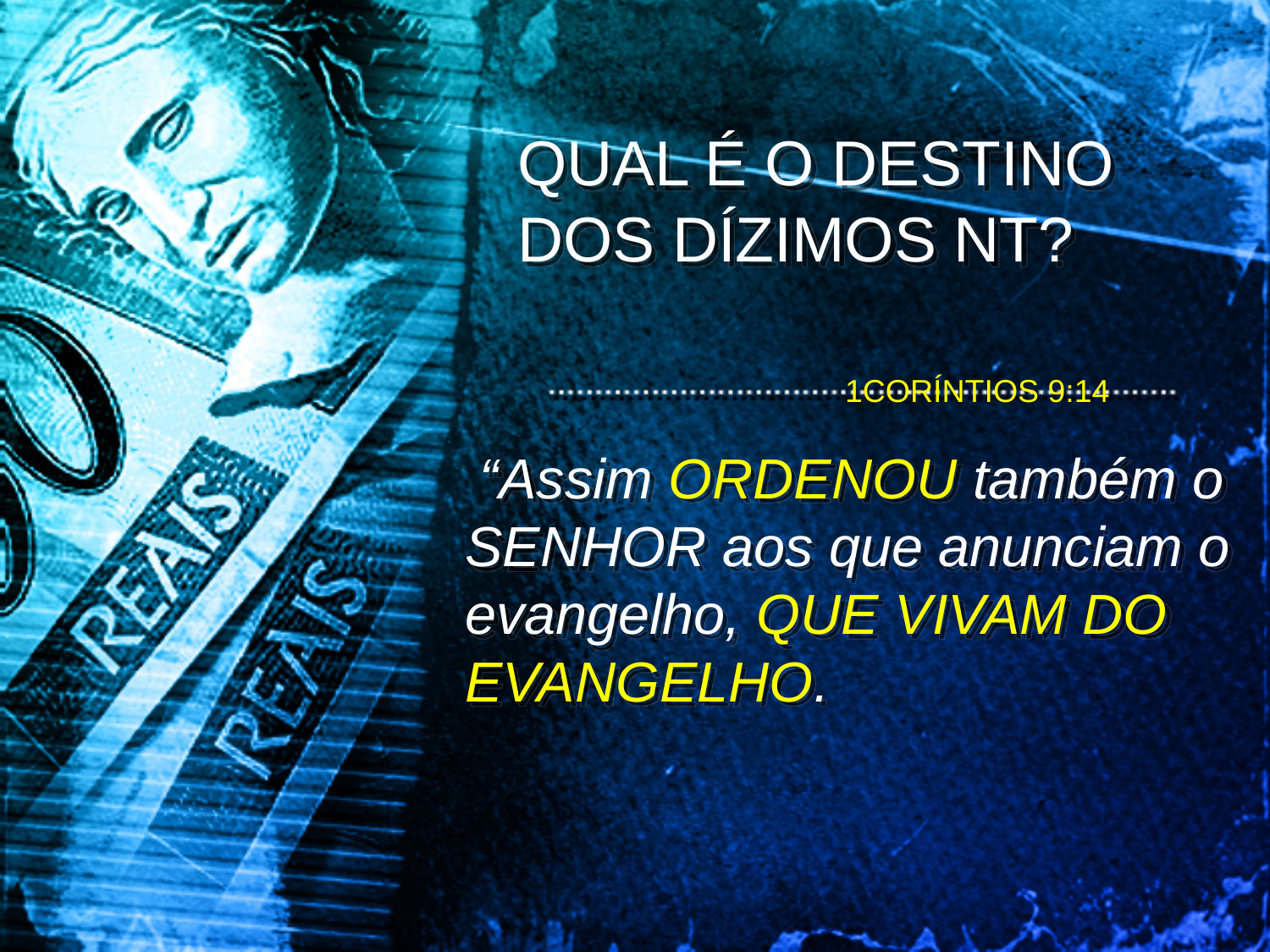

QUAL É O DESTINO DOS DÍZIMOS NT?
                         1CORÍNTIOS 9:14
    “Assim ORDENOU também o SENHOR aos que anunciam o evangelho, QUE VIVAM DO EVANGELHO.